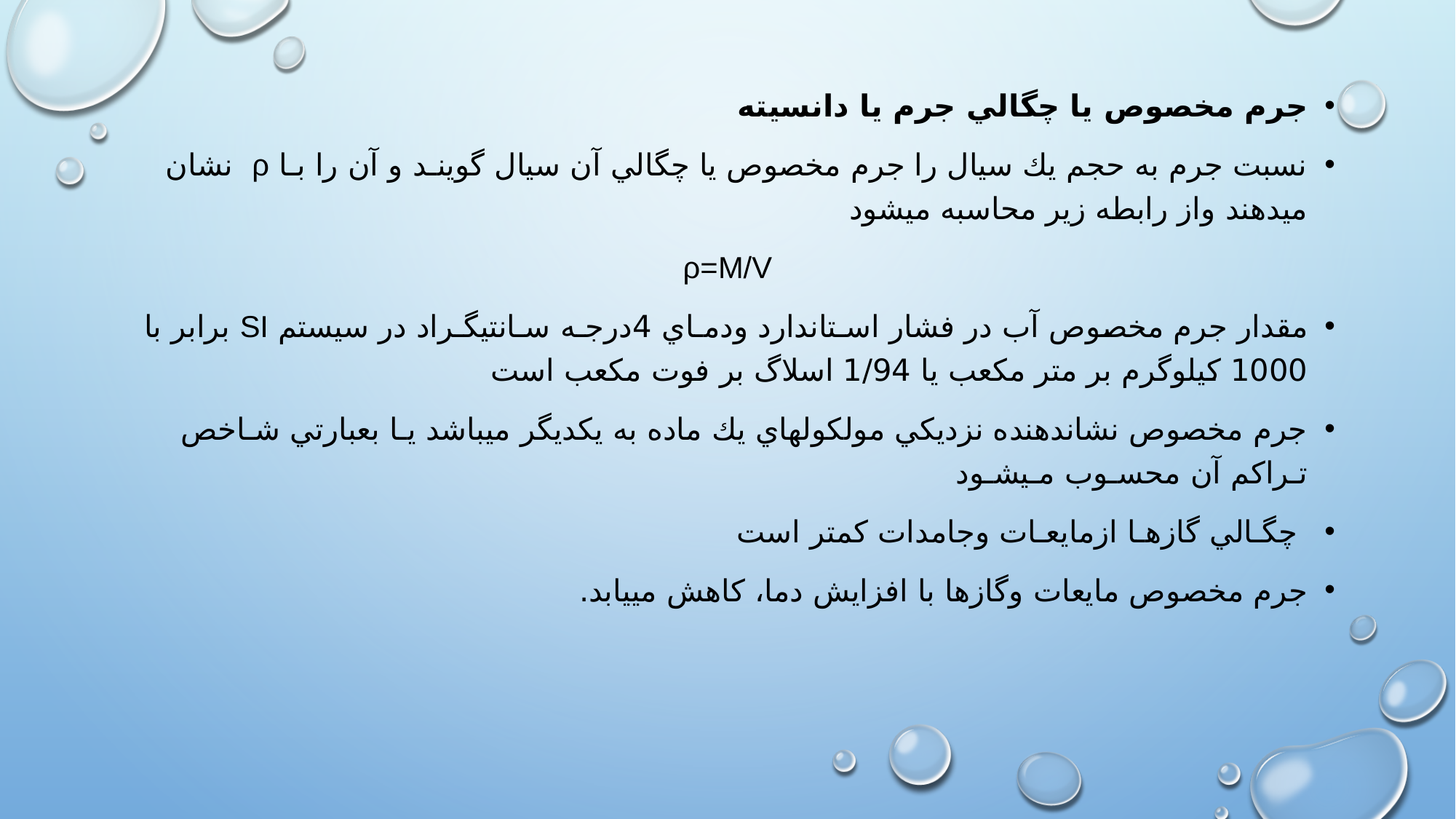

جرم مخصوص يا چگالي جرم يا دانسيته
نسبت جرم به حجم يك سيال را جرم مخصوص يا چگالي آن سيال گوينـد و آن را بـا ρ  نشان ميدهند واز رابطه زير محاسبه ميشود
ρ=m/v
مقدار جرم مخصوص آب در فشار اسـتاندارد ودمـاي 4درجـه سـانتيگـراد در سيستم SI برابر با 1000 کیلوگرم بر متر مکعب یا 1/94 اسلاگ بر فوت مکعب است
جرم مخصوص نشاندهنده نزديكي مولكولهاي يك ماده به يكديگر ميباشد يـا بعبارتي شـاخص تـراكم آن محسـوب مـيشـود
 چگـالي گازهـا ازمايعـات وجامدات كمتر است
جرم مخصوص مايعات وگازها با افزايش دما، كاهش مييابد.